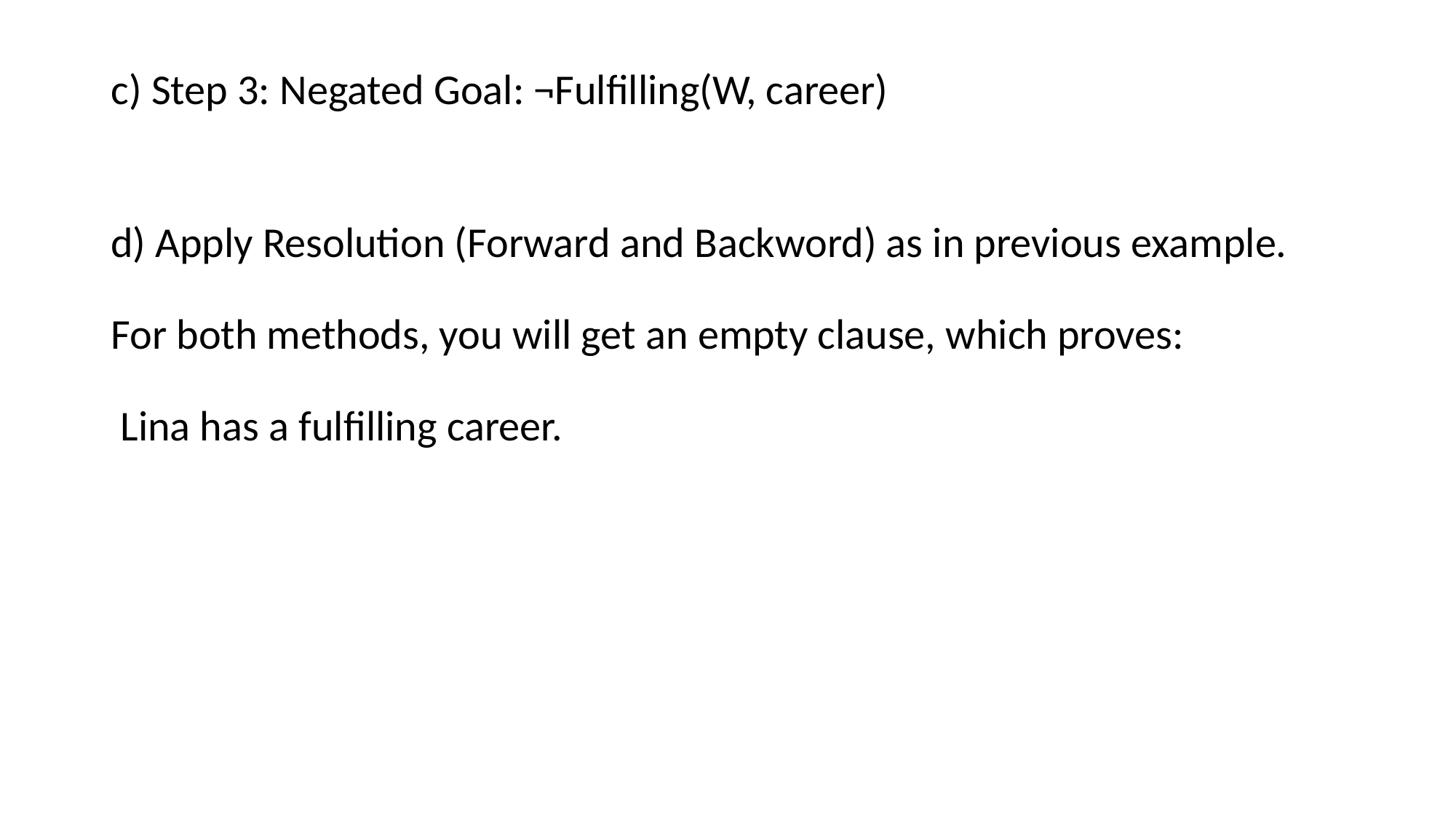

c) Step 3: Negated Goal: ¬Fulfilling(W, career)

d) Apply Resolution (Forward and Backword) as in previous example.
For both methods, you will get an empty clause, which proves:
 Lina has a fulfilling career.